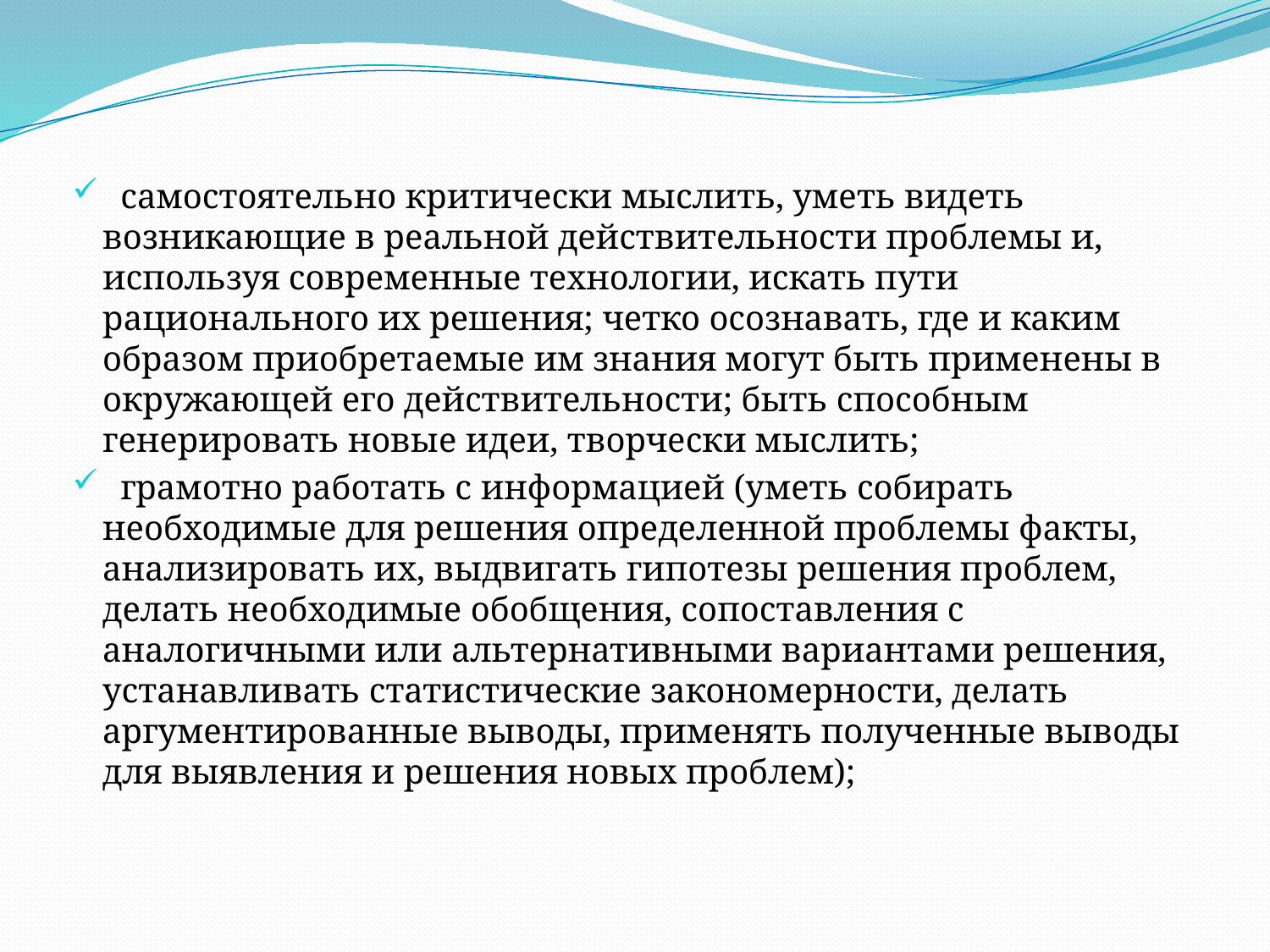

самостоятельно критически мыслить, уметь видеть возникающие в реальной действительности проблемы и, используя современные технологии, искать пути рационального их решения; четко осознавать, где и каким образом приобретаемые им знания могут быть применены в окружающей его действительности; быть способным генерировать новые идеи, творчески мыслить;
  грамотно работать с информацией (уметь собирать необходимые для решения определенной проблемы факты, анализировать их, выдвигать гипотезы решения проблем, делать необходимые обобщения, сопоставления с аналогичными или альтернативными вариантами решения, устанавливать статистические закономерности, делать аргументированные выводы, применять полученные выводы для выявления и решения новых проблем);